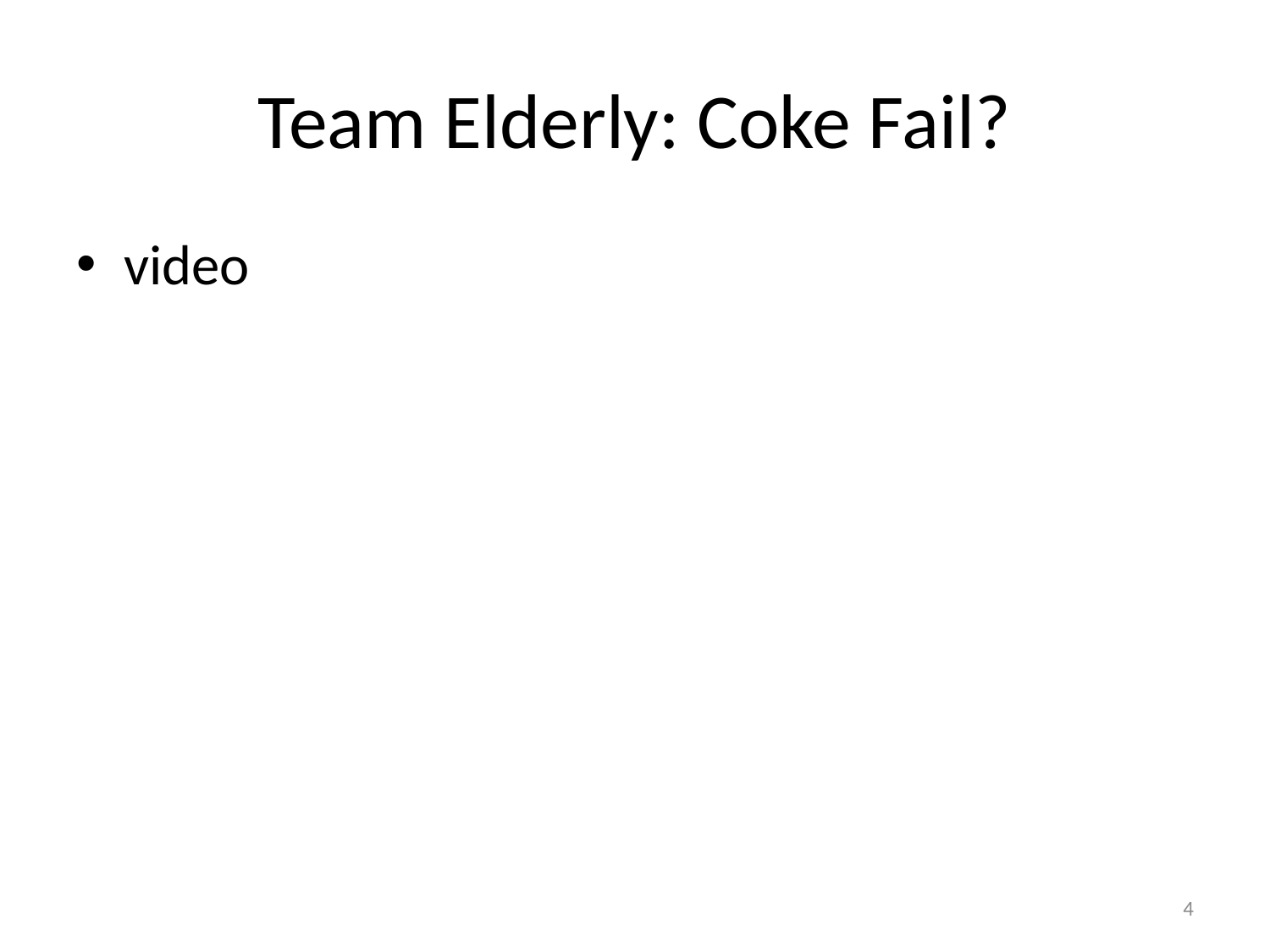

# Team Elderly: Coke Fail?
video
4